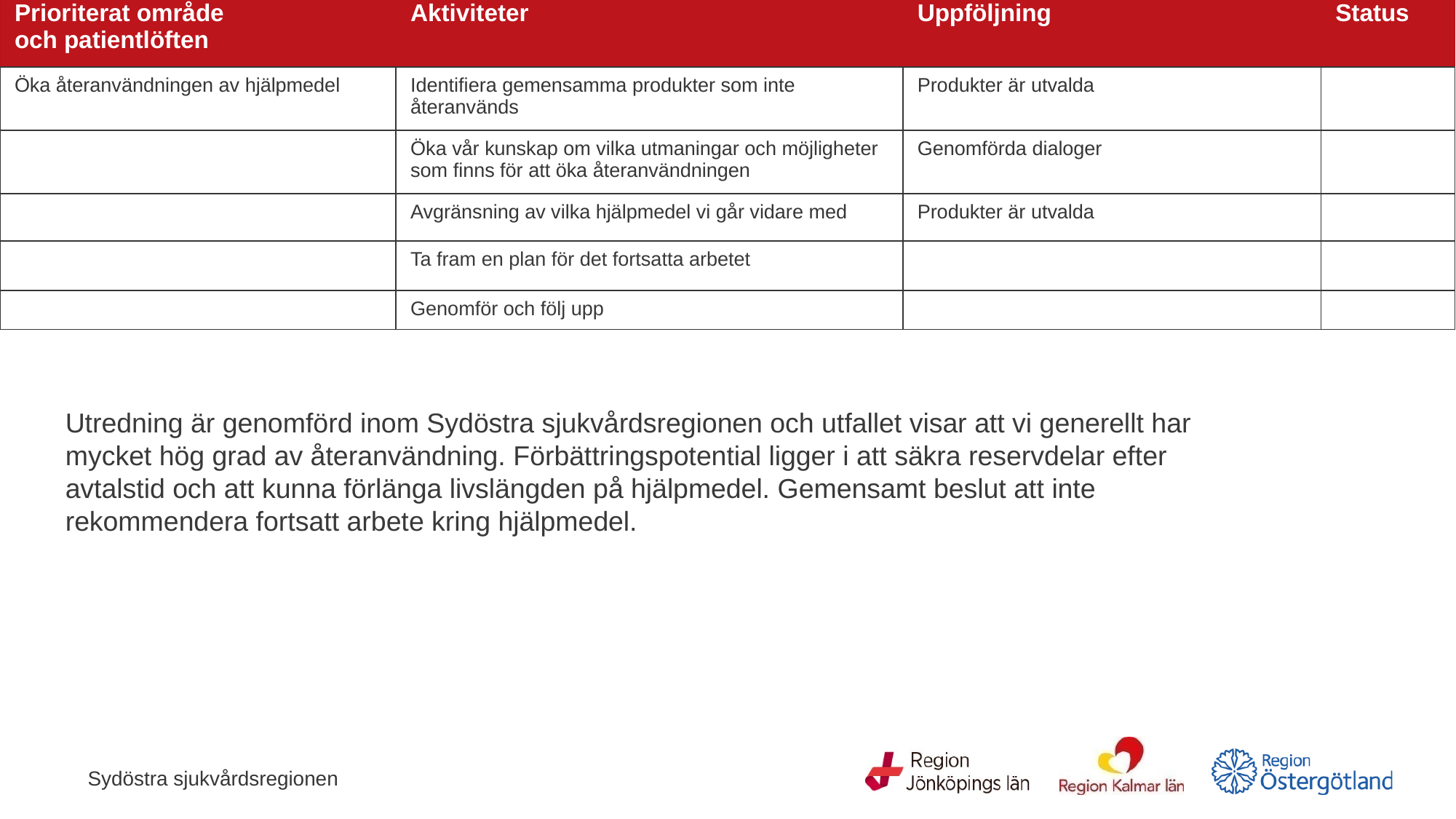

| Prioriterat område och patientlöften | Aktiviteter | Uppföljning | Status |
| --- | --- | --- | --- |
| Öka återanvändningen av hjälpmedel | Identifiera gemensamma produkter som inte återanvänds | Produkter är utvalda |  |
|  | Öka vår kunskap om vilka utmaningar och möjligheter som finns för att öka återanvändningen | Genomförda dialoger |  |
|  | Avgränsning av vilka hjälpmedel vi går vidare med | Produkter är utvalda |  |
|  | Ta fram en plan för det fortsatta arbetet |  |  |
|  | Genomför och följ upp |  |  |
Utredning är genomförd inom Sydöstra sjukvårdsregionen och utfallet visar att vi generellt har mycket hög grad av återanvändning. Förbättringspotential ligger i att säkra reservdelar efter avtalstid och att kunna förlänga livslängden på hjälpmedel. Gemensamt beslut att inte rekommendera fortsatt arbete kring hjälpmedel.